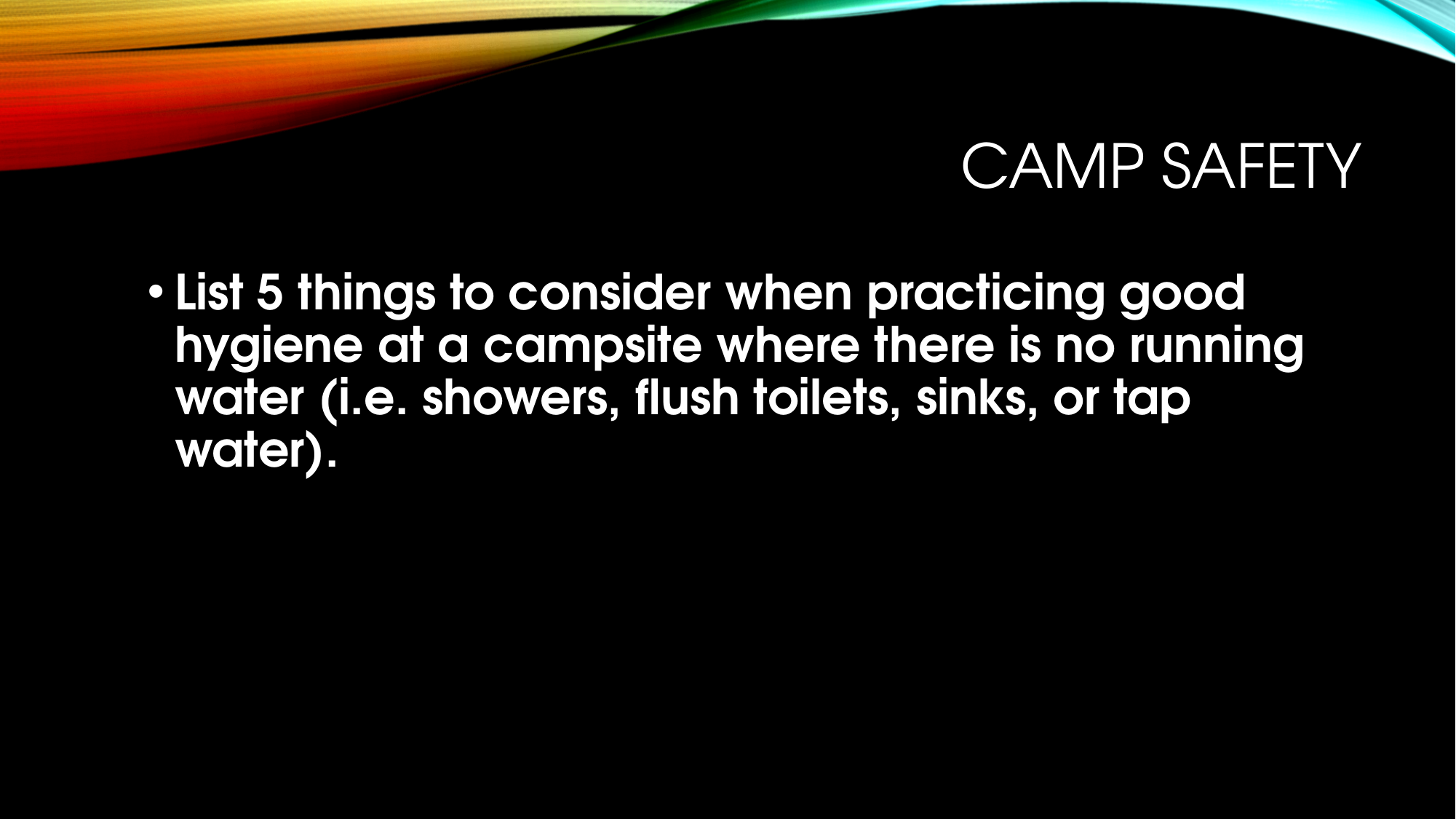

# Camp safety
List 5 things to consider when practicing good hygiene at a campsite where there is no running water (i.e. showers, flush toilets, sinks, or tap water).